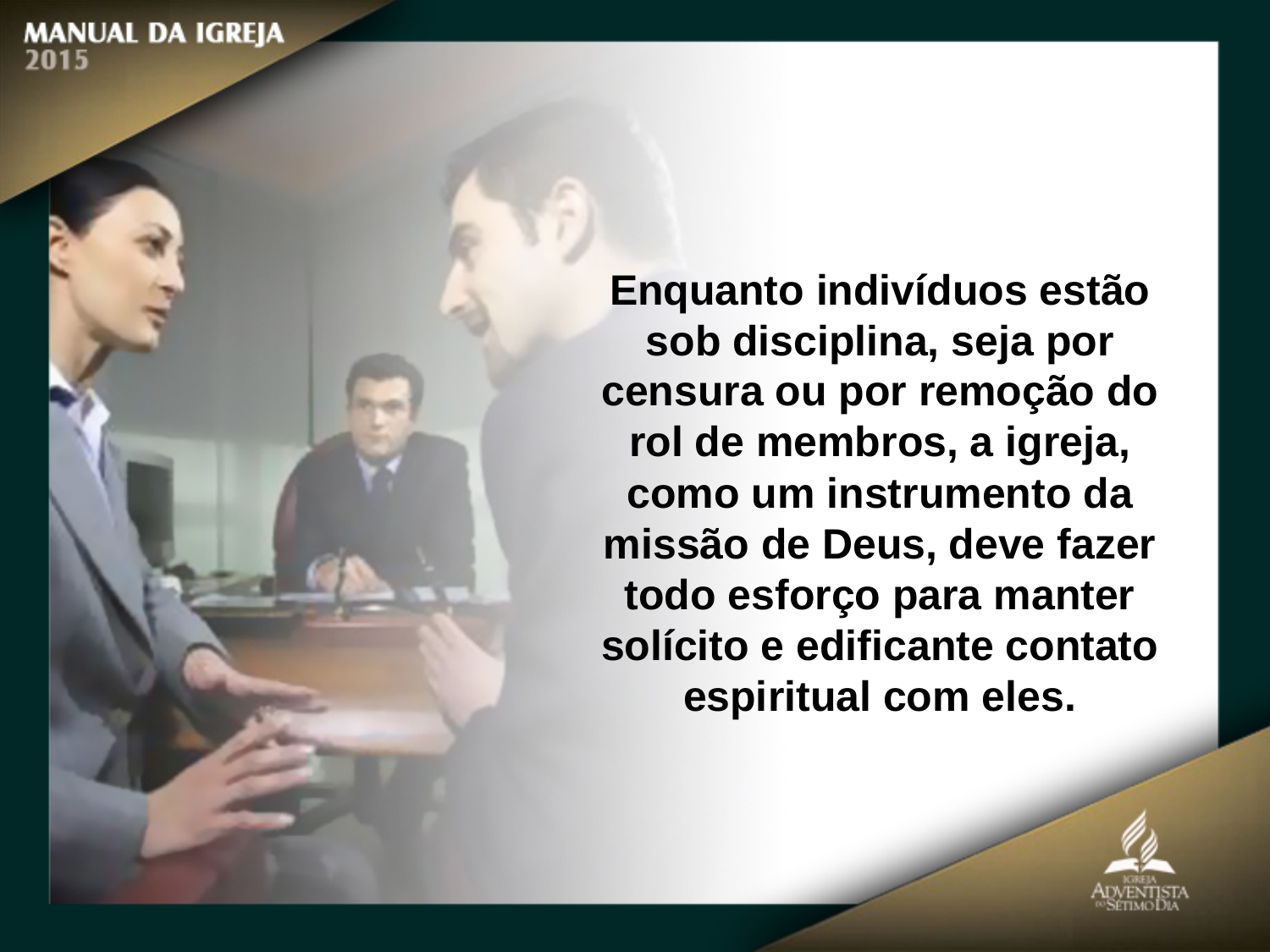

Enquanto indivíduos estão sob disciplina, seja por
censura ou por remoção do rol de membros, a igreja, como um instrumento da
missão de Deus, deve fazer todo esforço para manter solícito e edificante contato
espiritual com eles.